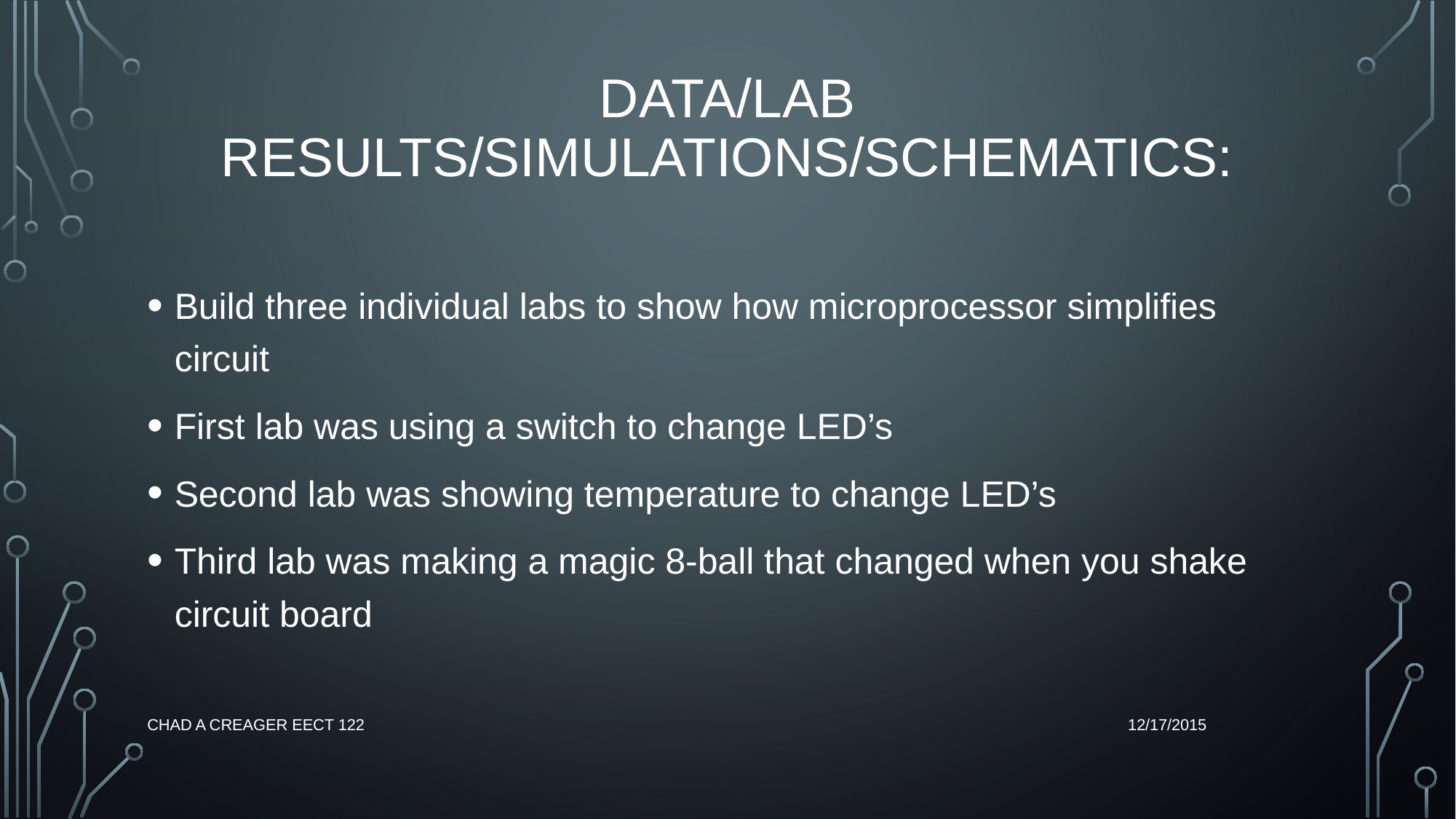

# Data/Lab Results/Simulations/Schematics:
Build three individual labs to show how microprocessor simplifies circuit
First lab was using a switch to change LED’s
Second lab was showing temperature to change LED’s
Third lab was making a magic 8-ball that changed when you shake circuit board
Chad A Creager EECT 122
12/17/2015